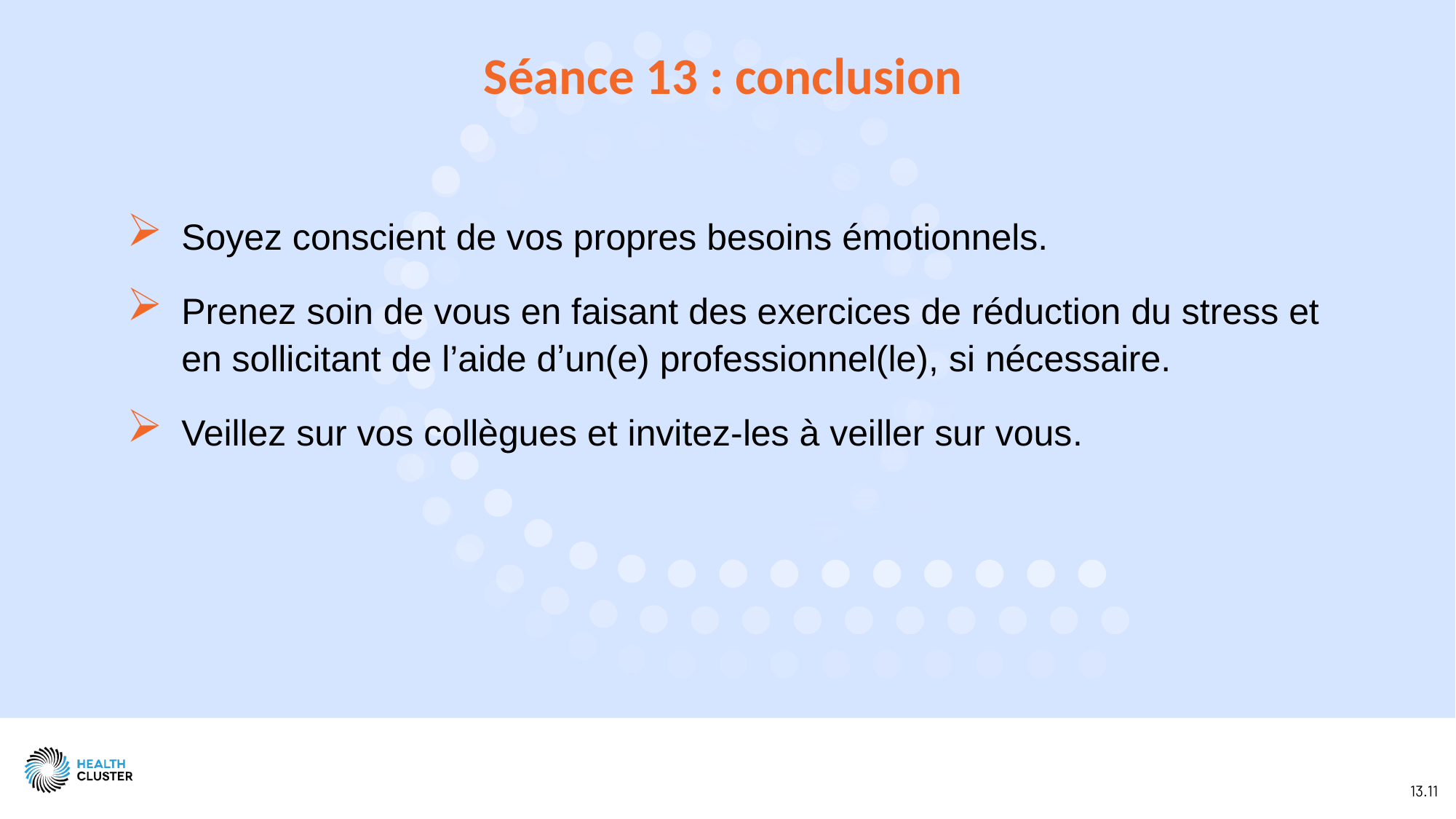

Séance 13 : conclusion
Soyez conscient de vos propres besoins émotionnels.
Prenez soin de vous en faisant des exercices de réduction du stress et en sollicitant de l’aide dʼun(e) professionnel(le), si nécessaire.
Veillez sur vos collègues et invitez-les à veiller sur vous.
13.11